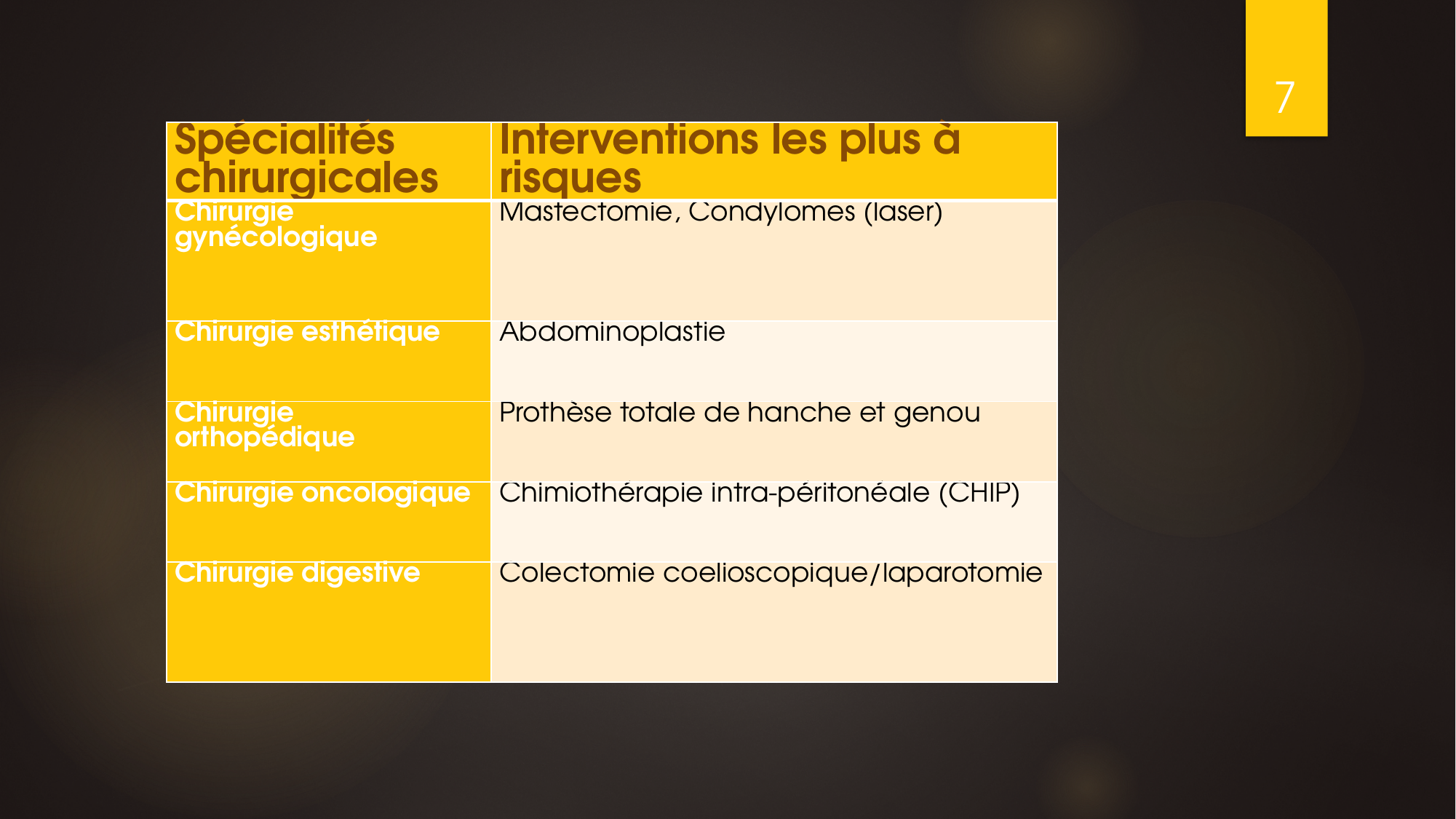

7
| Spécialités chirurgicales | Interventions les plus à risques |
| --- | --- |
| Chirurgie gynécologique | Mastectomie, Condylomes (laser) |
| Chirurgie esthétique | Abdominoplastie |
| Chirurgie orthopédique | Prothèse totale de hanche et genou |
| Chirurgie oncologique | Chimiothérapie intra-péritonéale (CHIP) |
| Chirurgie digestive | Colectomie coelioscopique/laparotomie |